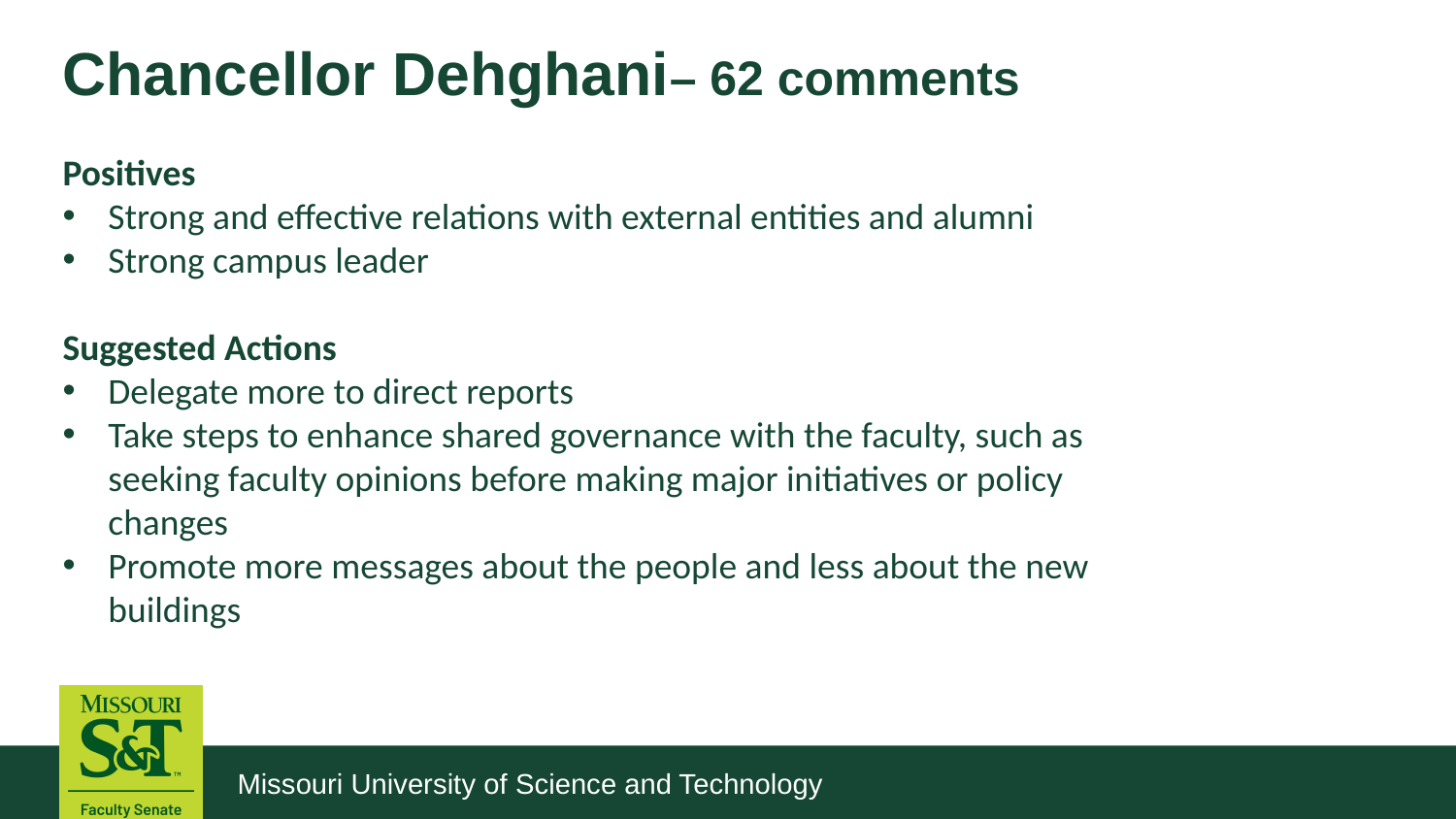

# Chancellor Dehghani– 62 comments
Positives
Strong and effective relations with external entities and alumni
Strong campus leader

Suggested Actions
Delegate more to direct reports
Take steps to enhance shared governance with the faculty, such as seeking faculty opinions before making major initiatives or policy changes
Promote more messages about the people and less about the new buildings

Missouri University of Science and Technology